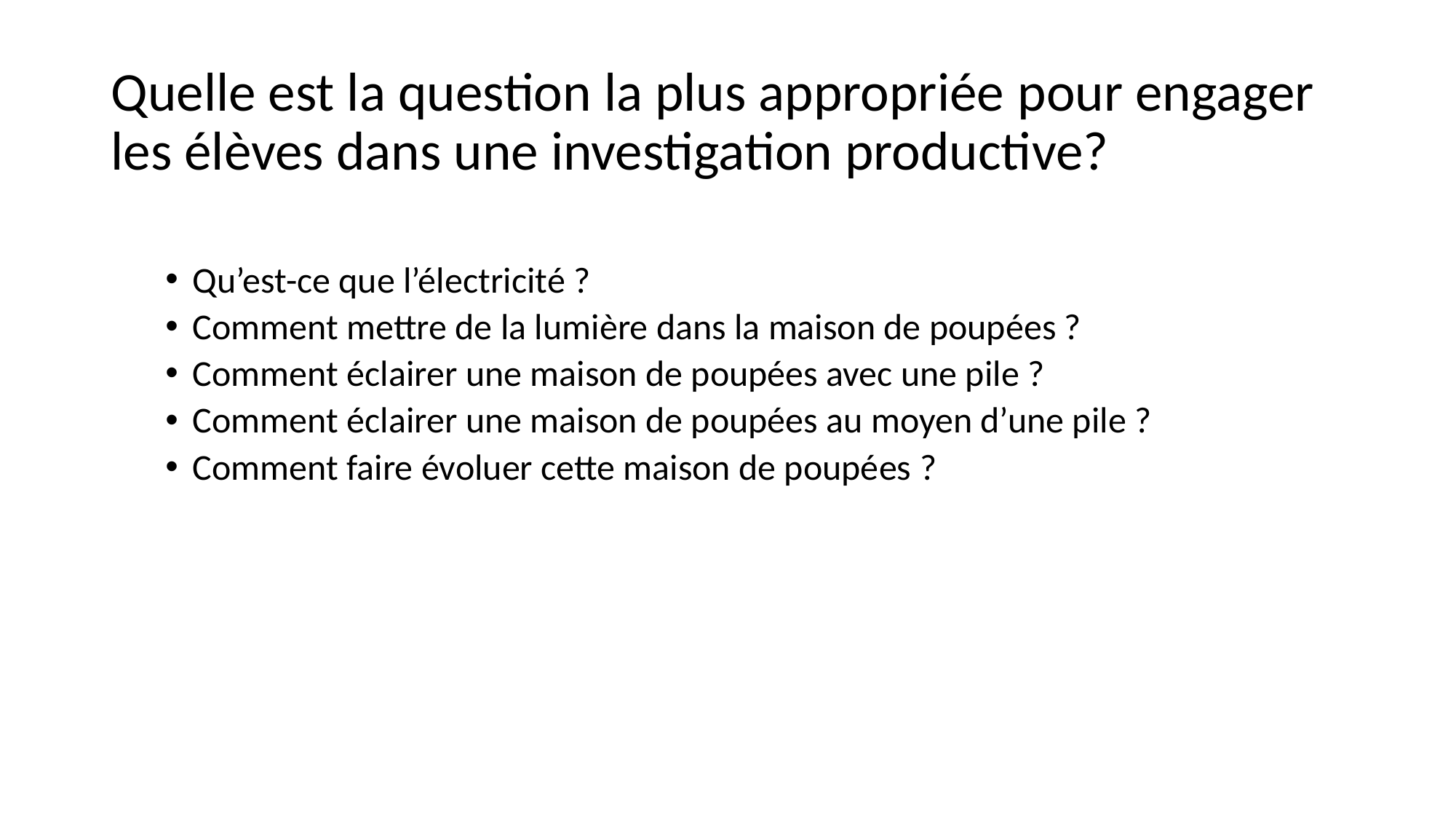

# Quelle est la question la plus appropriée pour engager les élèves dans une investigation productive?
Qu’est-ce que l’électricité ?
Comment mettre de la lumière dans la maison de poupées ?
Comment éclairer une maison de poupées avec une pile ?
Comment éclairer une maison de poupées au moyen d’une pile ?
Comment faire évoluer cette maison de poupées ?